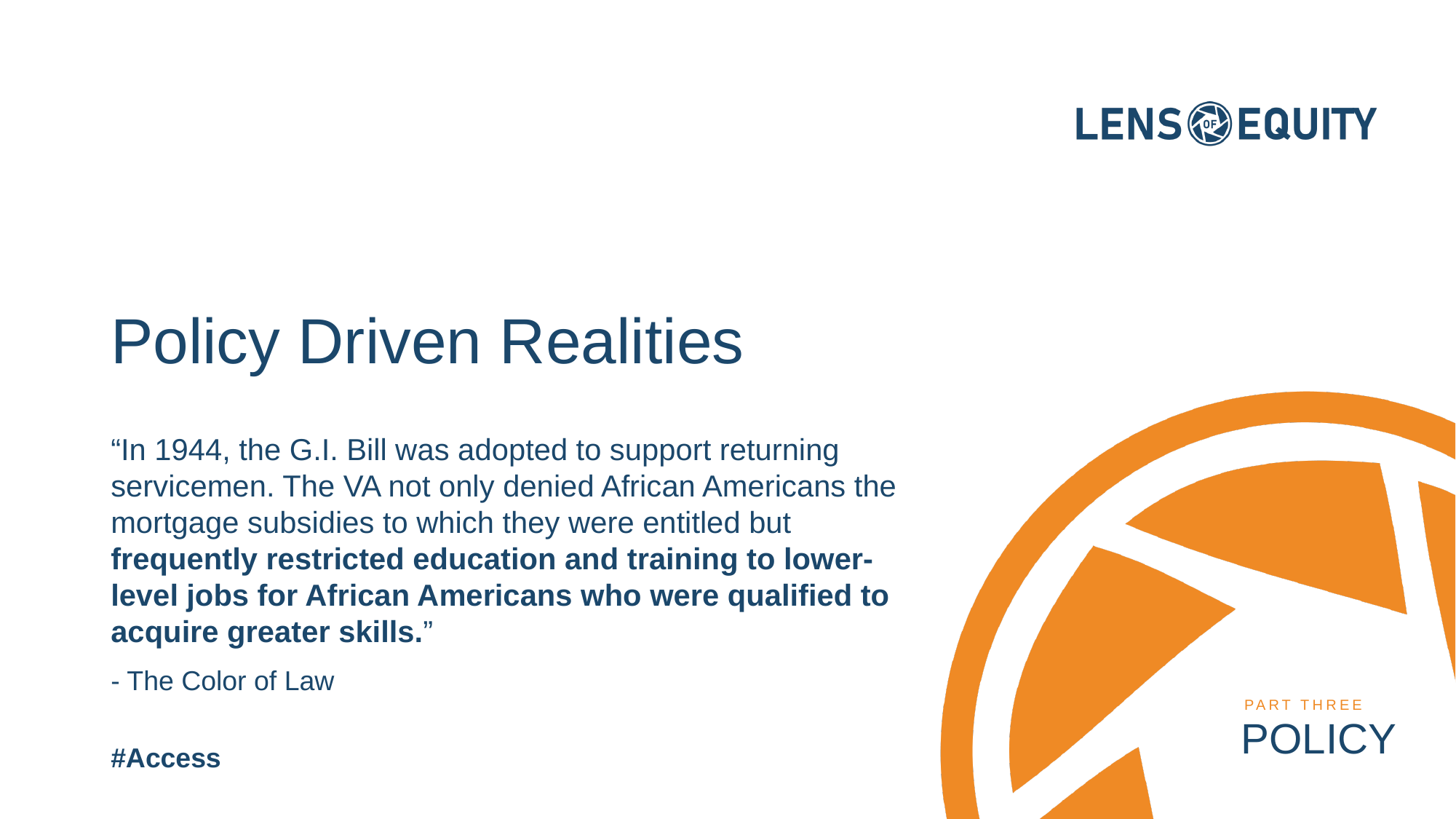

# Policy Driven Realities
“In 1944, the G.I. Bill was adopted to support returning servicemen. The VA not only denied African Americans the mortgage subsidies to which they were entitled but frequently restricted education and training to lower-level jobs for African Americans who were qualified to acquire greater skills.”
- The Color of Law
#Access